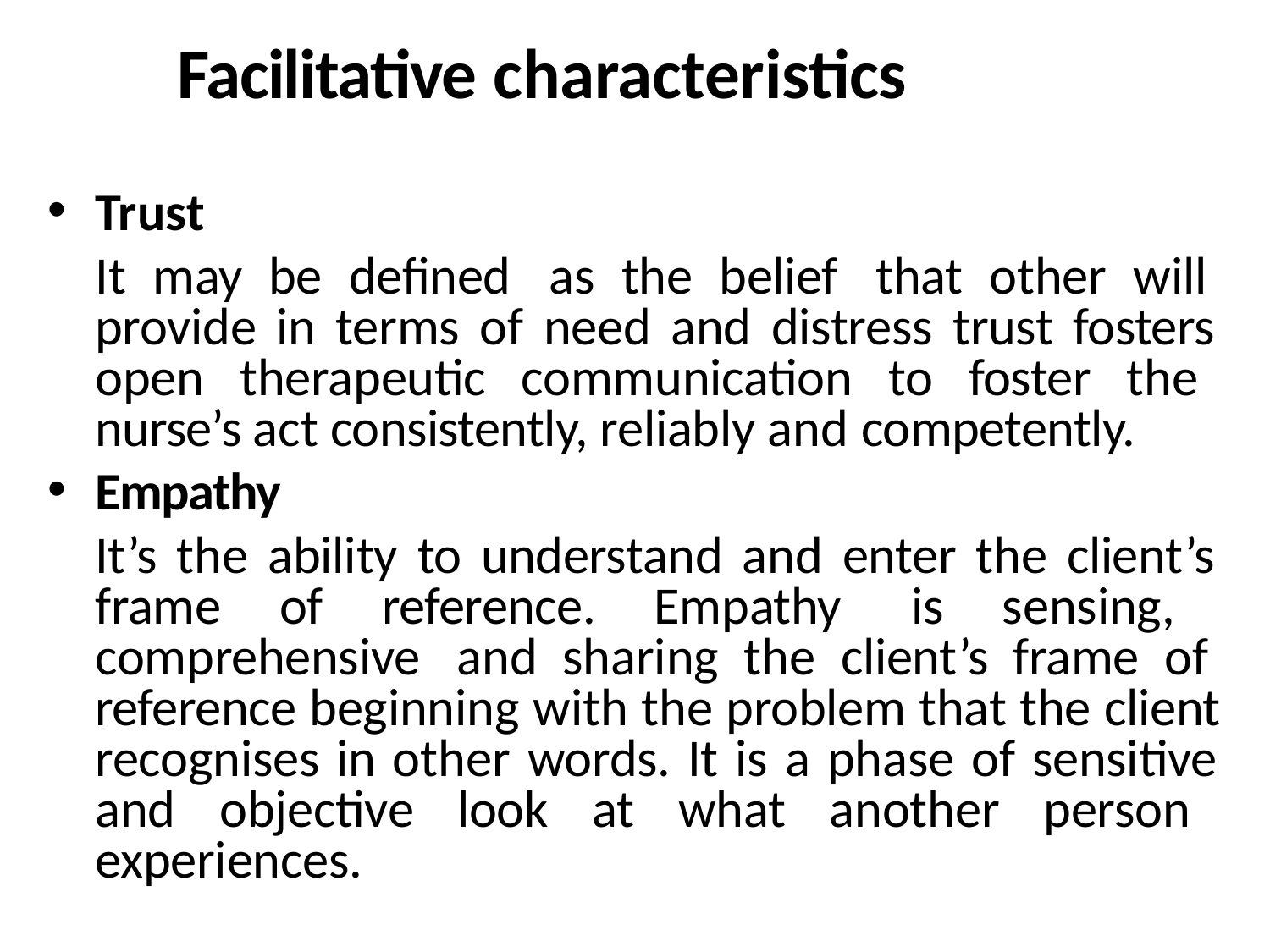

# Facilitative characteristics
Trust
It may be defined as the belief that other will  provide in terms of need and distress trust fosters  open therapeutic communication to foster the  nurse’s act consistently, reliably and competently.
Empathy
It’s the ability to understand and enter the client’s  frame of reference. Empathy is sensing,  comprehensive and sharing the client’s frame of  reference beginning with the problem that the client  recognises in other words. It is a phase of sensitive  and objective look at what another person  experiences.